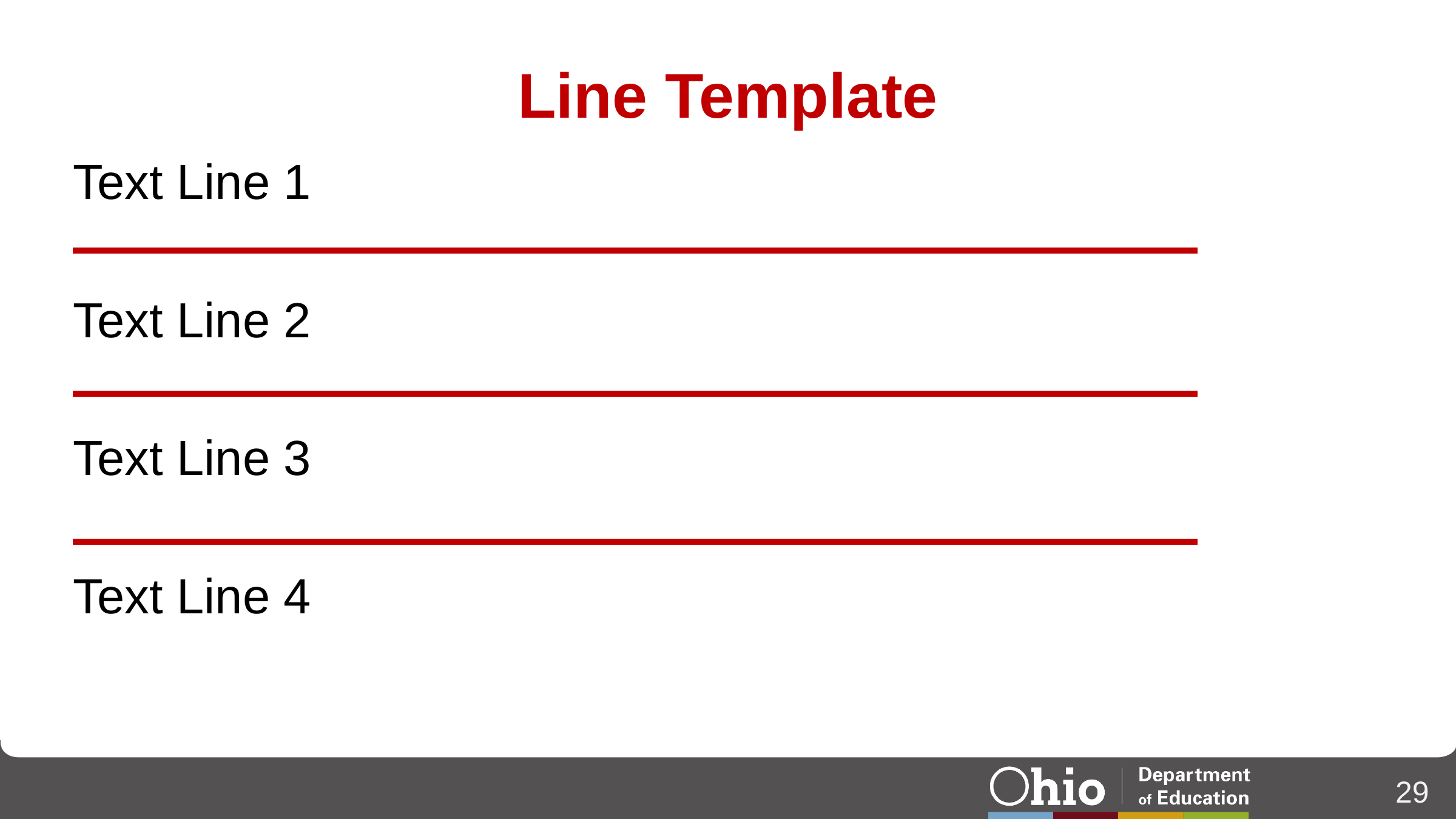

# Line Template
Text Line 1

Text Line 2

Text Line 3

Text Line 4

29